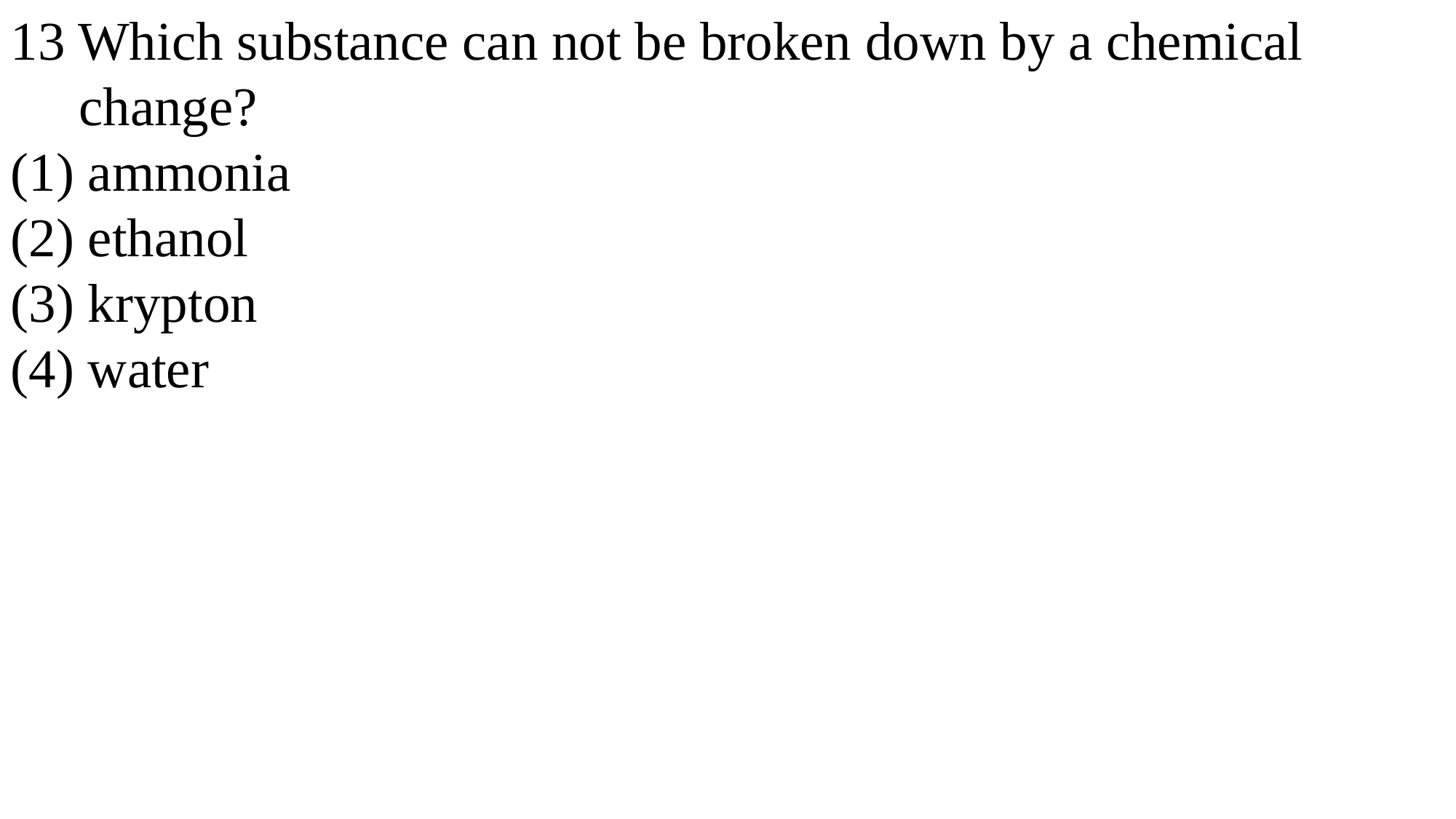

13 Which substance can not be broken down by a chemical
     change?
(1) ammonia
(2) ethanol
(3) krypton
(4) water